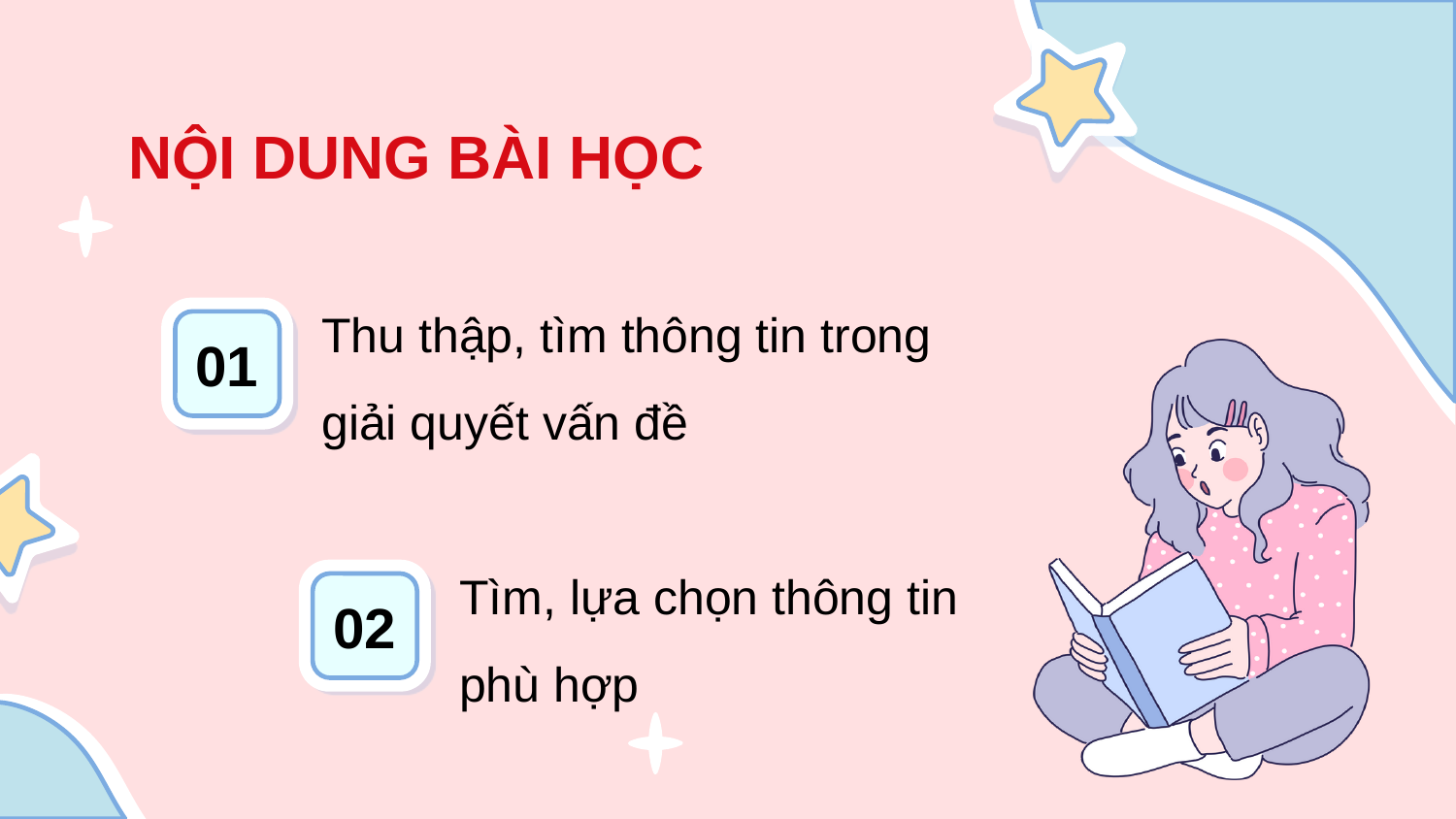

# NỘI DUNG BÀI HỌC
Thu thập, tìm thông tin trong giải quyết vấn đề

01

Tìm, lựa chọn thông tin phù hợp

02